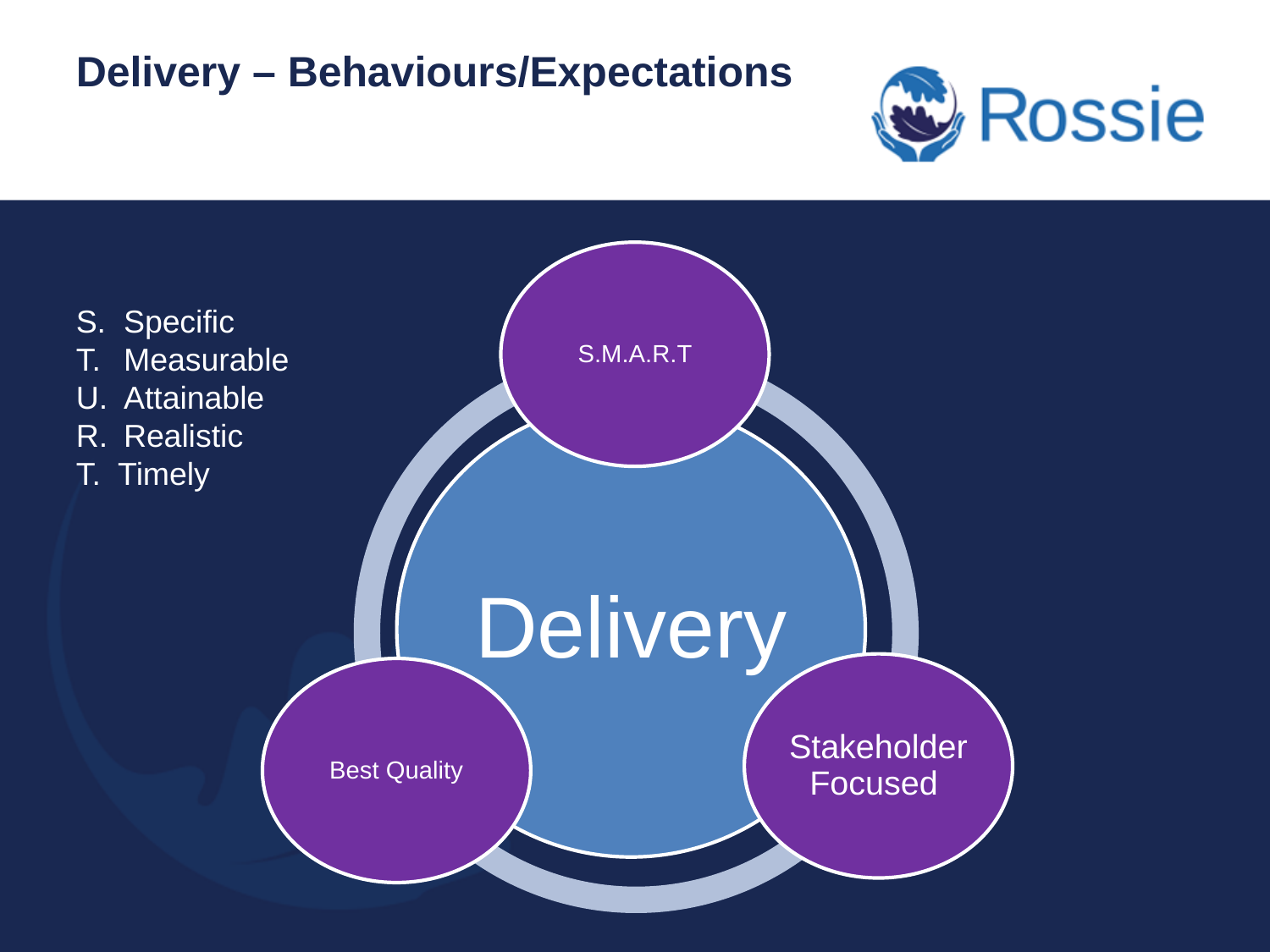

# Delivery – Behaviours/Expectations
Delivery
S.M.A.R.T
Stakeholder Focused
Best Quality
Specific
Measurable
Attainable
Realistic
T.  Timely